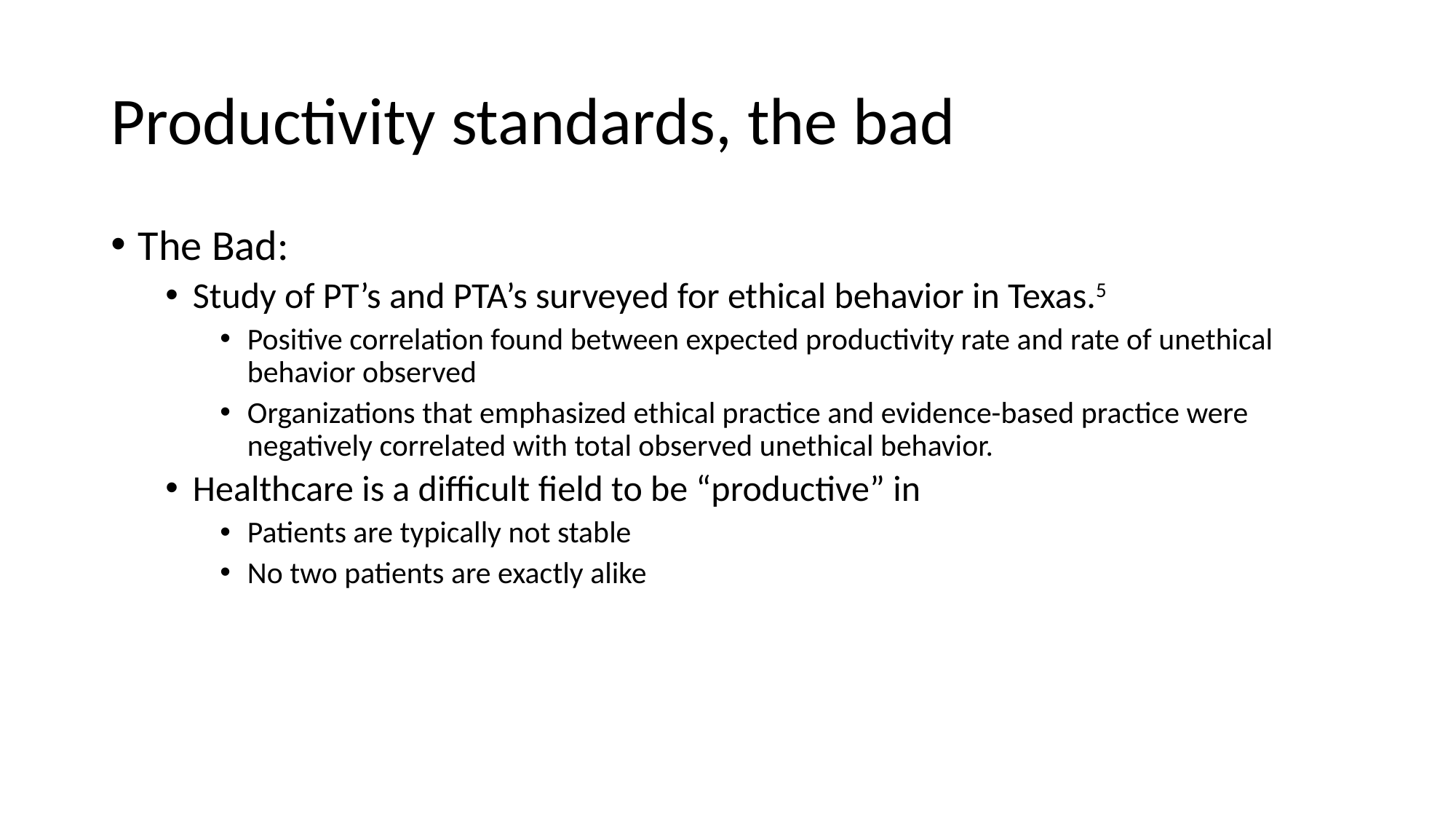

# Productivity standards, the bad
The Bad:
Study of PT’s and PTA’s surveyed for ethical behavior in Texas.5
Positive correlation found between expected productivity rate and rate of unethical behavior observed
Organizations that emphasized ethical practice and evidence-based practice were negatively correlated with total observed unethical behavior.
Healthcare is a difficult field to be “productive” in
Patients are typically not stable
No two patients are exactly alike